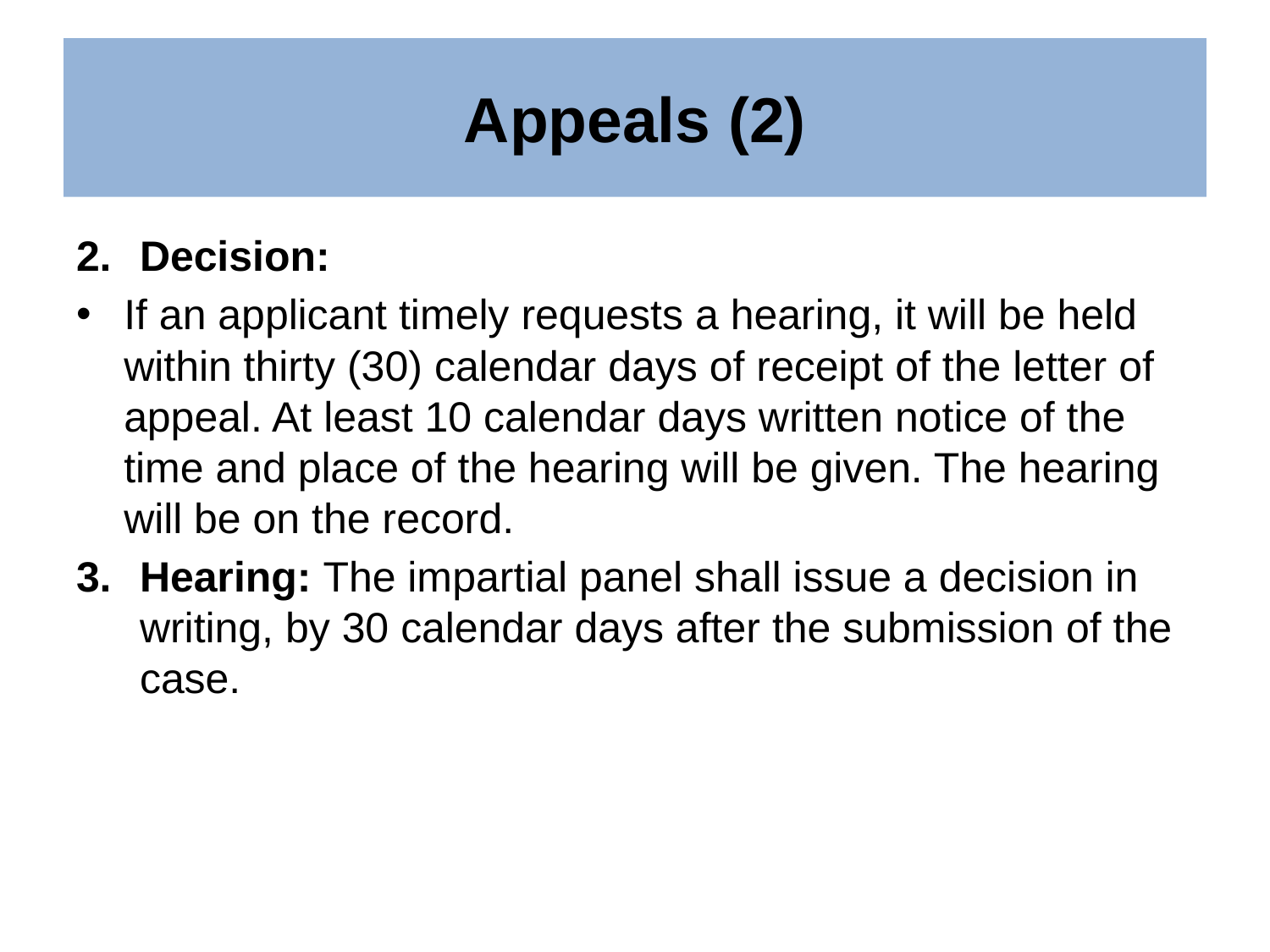

# Appeals (2)
Decision:
If an applicant timely requests a hearing, it will be held within thirty (30) calendar days of receipt of the letter of appeal. At least 10 calendar days written notice of the time and place of the hearing will be given. The hearing will be on the record.
Hearing: The impartial panel shall issue a decision in writing, by 30 calendar days after the submission of the case.